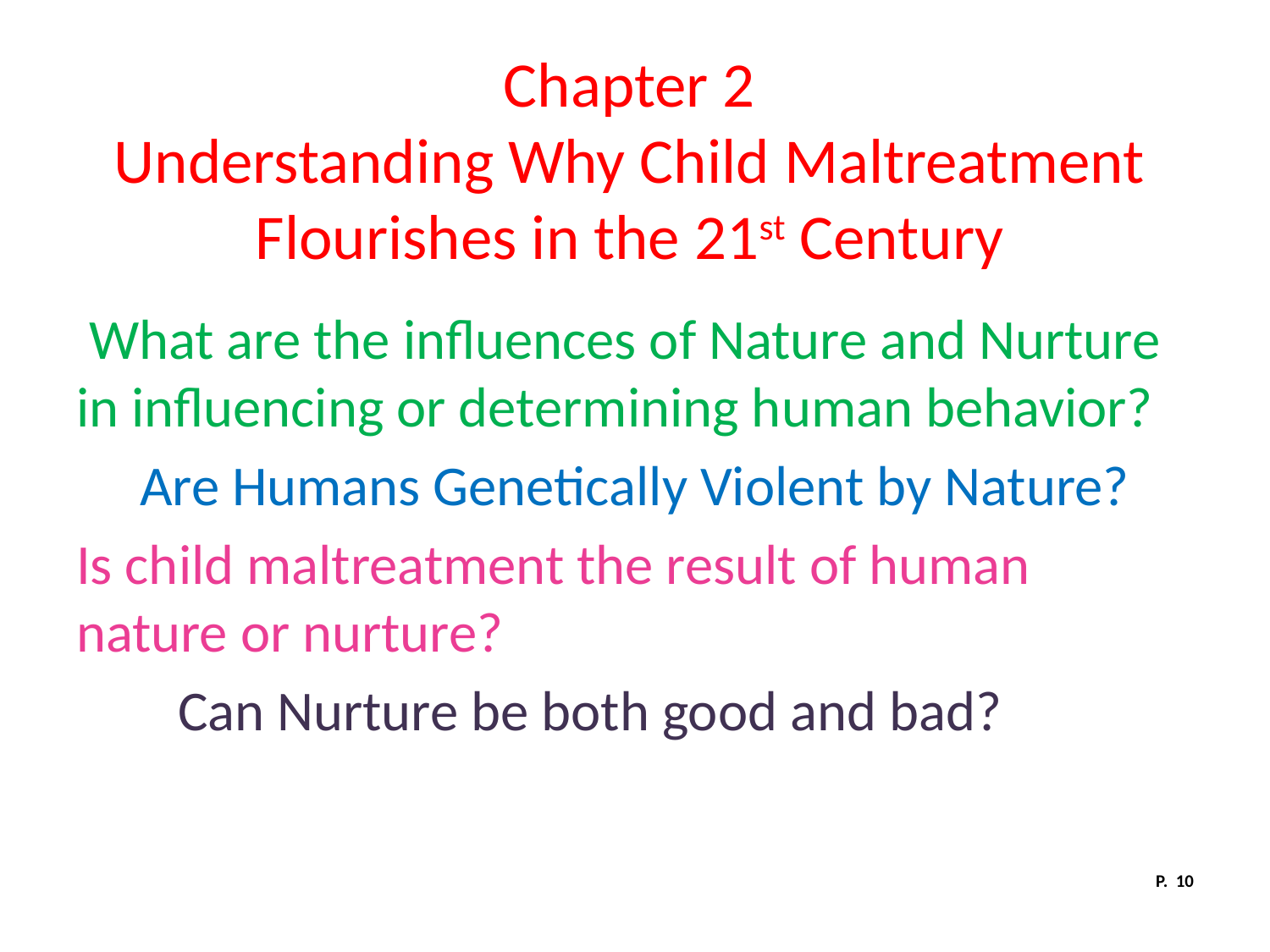

# Chapter 2 Understanding Why Child Maltreatment Flourishes in the 21st Century
 What are the influences of Nature and Nurture in influencing or determining human behavior?
     Are Humans Genetically Violent by Nature?
Is child maltreatment the result of human nature or nurture?
        Can Nurture be both good and bad?

P.  10